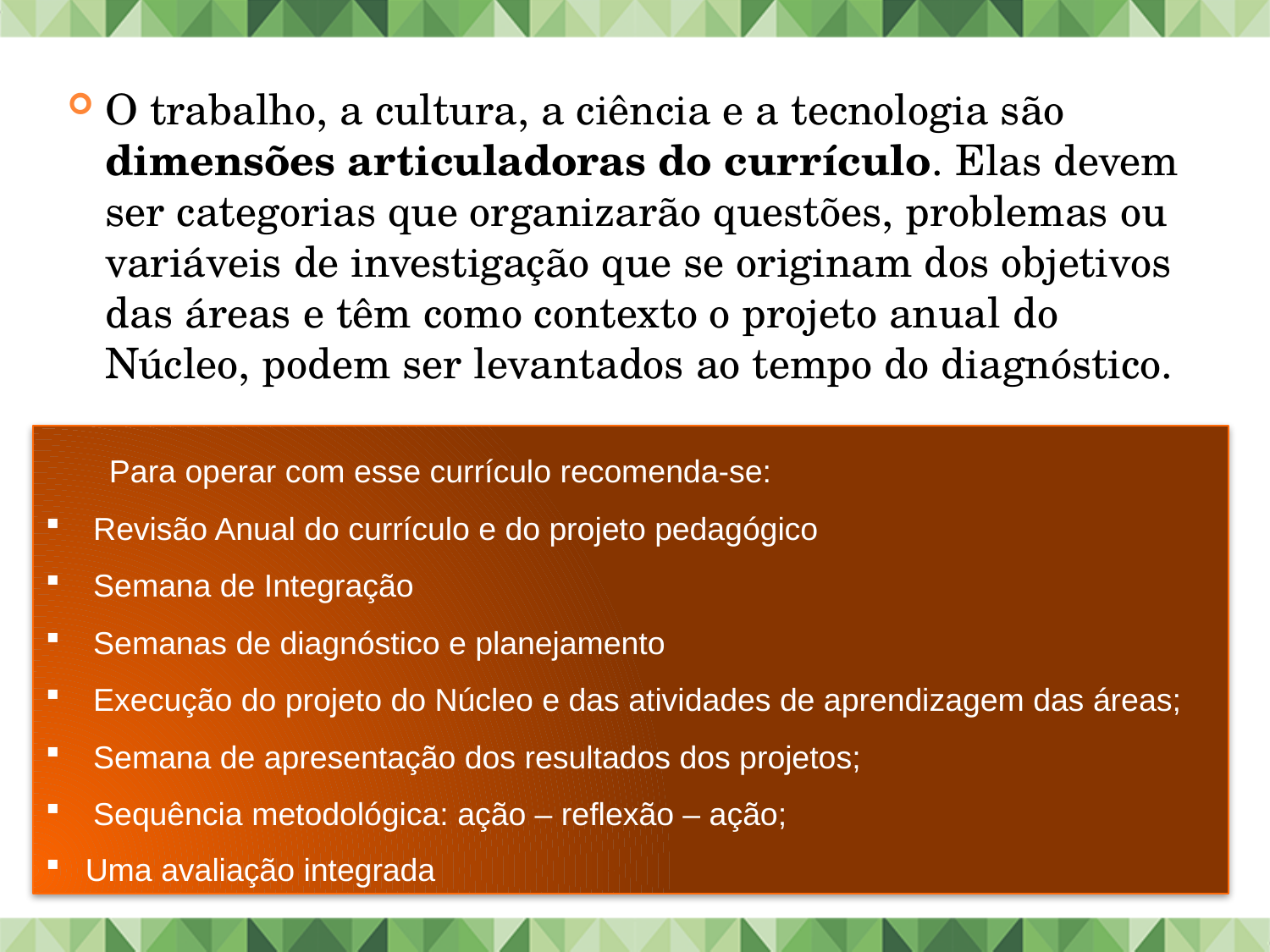

O trabalho, a cultura, a ciência e a tecnologia são dimensões articuladoras do currículo. Elas devem ser categorias que organizarão questões, problemas ou variáveis de investigação que se originam dos objetivos das áreas e têm como contexto o projeto anual do Núcleo, podem ser levantados ao tempo do diagnóstico.

Para operar com esse currículo recomenda-se:
Revisão Anual do currículo e do projeto pedagógico
Semana de Integração
Semanas de diagnóstico e planejamento
Execução do projeto do Núcleo e das atividades de aprendizagem das áreas;
Semana de apresentação dos resultados dos projetos;
Sequência metodológica: ação – reflexão – ação;
Uma avaliação integrada